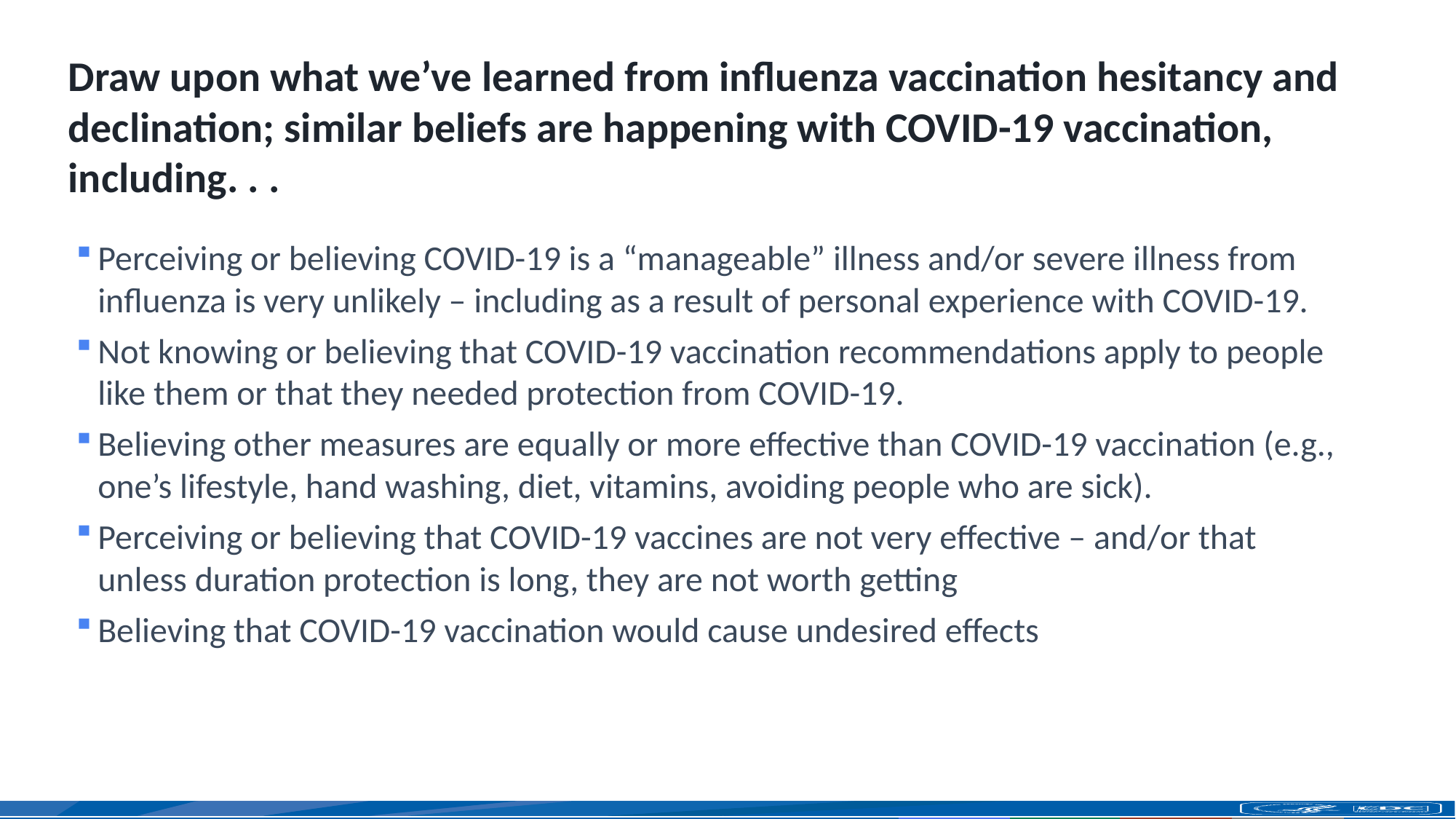

# Draw upon what we’ve learned from influenza vaccination hesitancy and declination; similar beliefs are happening with COVID-19 vaccination, including. . .
Perceiving or believing COVID-19 is a “manageable” illness and/or severe illness from influenza is very unlikely – including as a result of personal experience with COVID-19.
Not knowing or believing that COVID-19 vaccination recommendations apply to people like them or that they needed protection from COVID-19.
Believing other measures are equally or more effective than COVID-19 vaccination (e.g., one’s lifestyle, hand washing, diet, vitamins, avoiding people who are sick).
Perceiving or believing that COVID-19 vaccines are not very effective – and/or that unless duration protection is long, they are not worth getting
Believing that COVID-19 vaccination would cause undesired effects